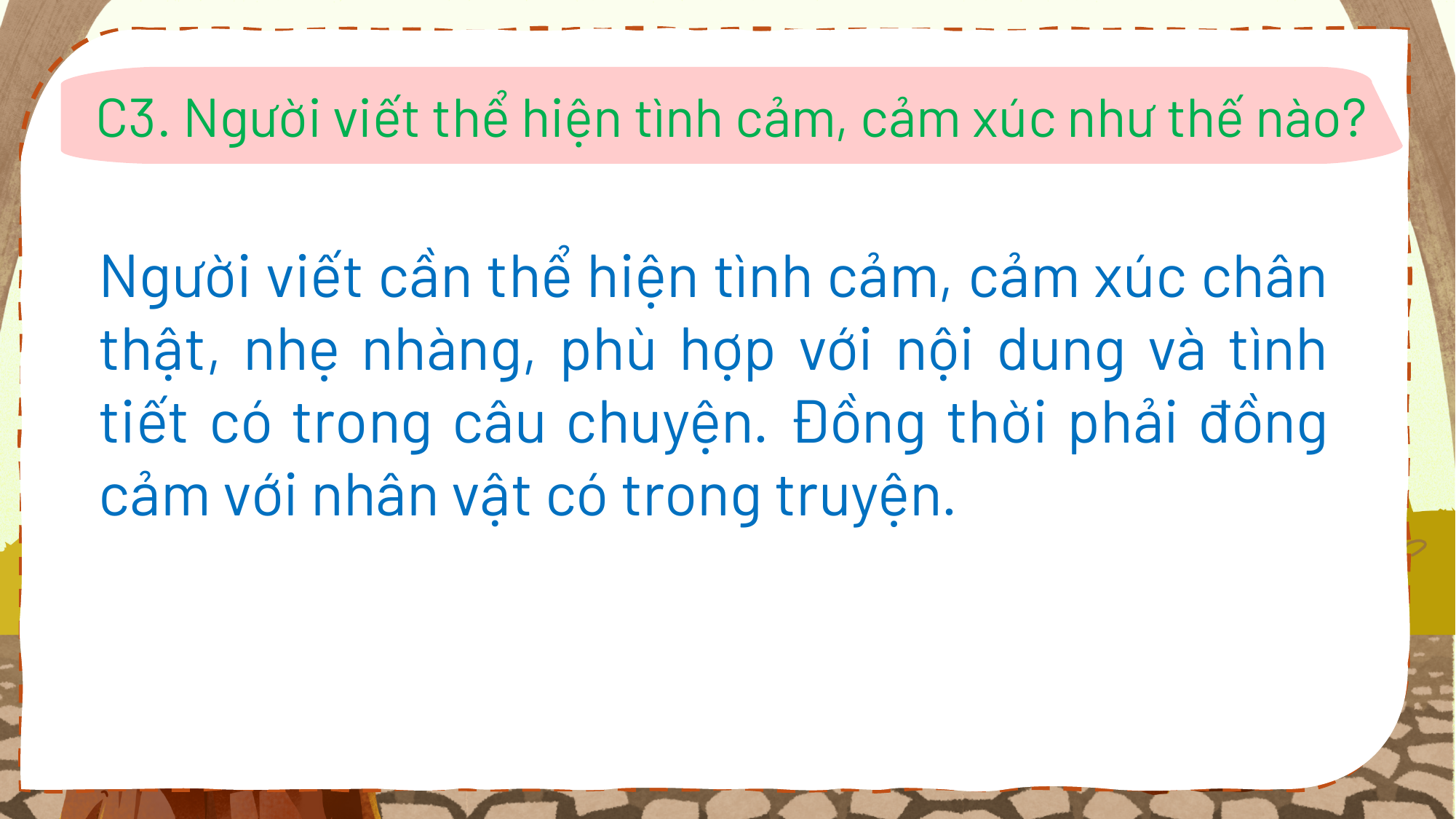

C3. Người viết thể hiện tình cảm, cảm xúc như thế nào?
Người viết cần thể hiện tình cảm, cảm xúc chân thật, nhẹ nhàng, phù hợp với nội dung và tình tiết có trong câu chuyện. Đồng thời phải đồng cảm với nhân vật có trong truyện.